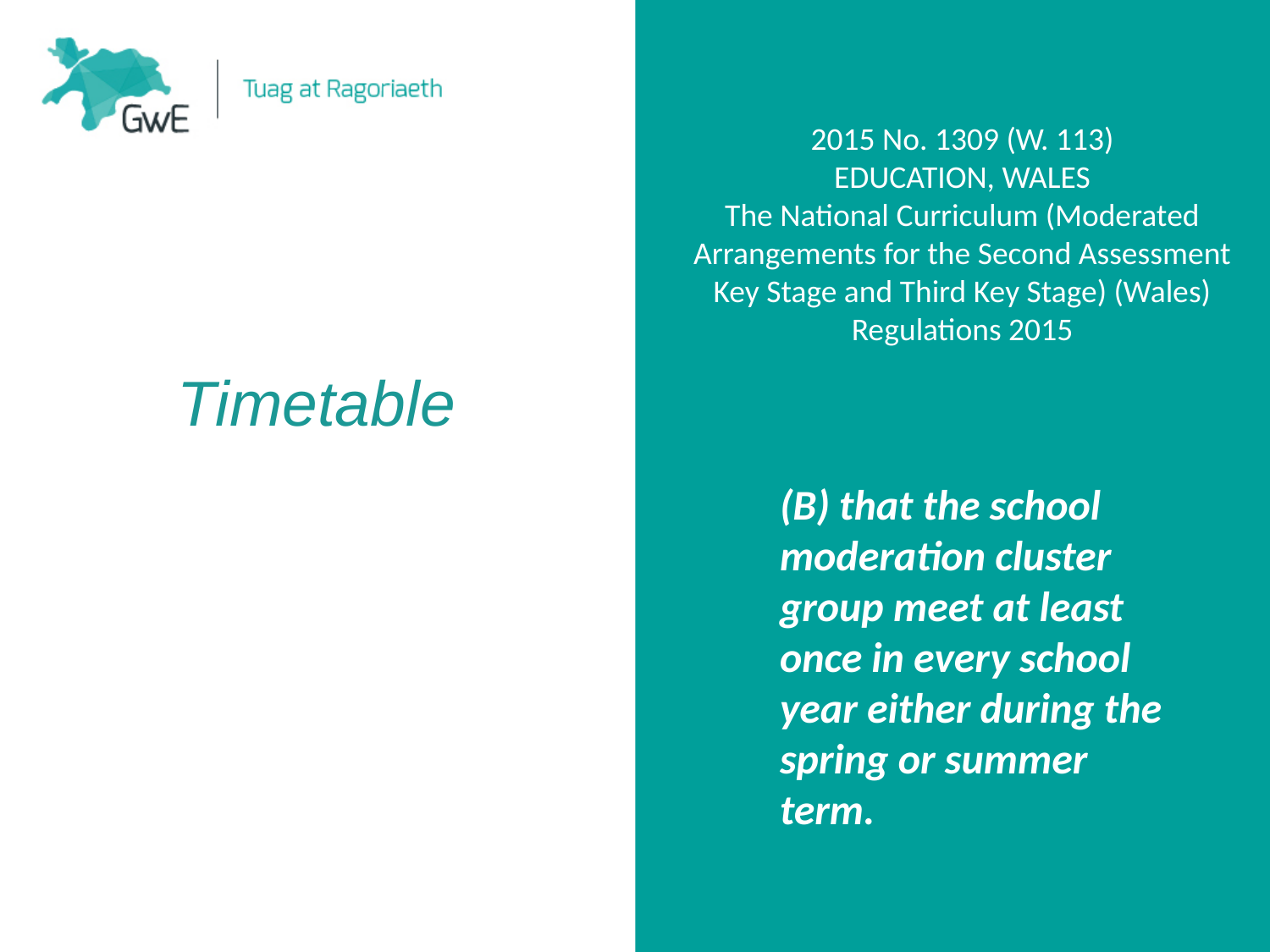

2015 No. 1309 (W. 113)
EDUCATION, WALES
The National Curriculum (Moderated
Arrangements for the Second Assessment
Key Stage and Third Key Stage) (Wales) Regulations 2015

Timetable
(B) that the school moderation cluster group meet at least once in every school year either during the spring or summer term.